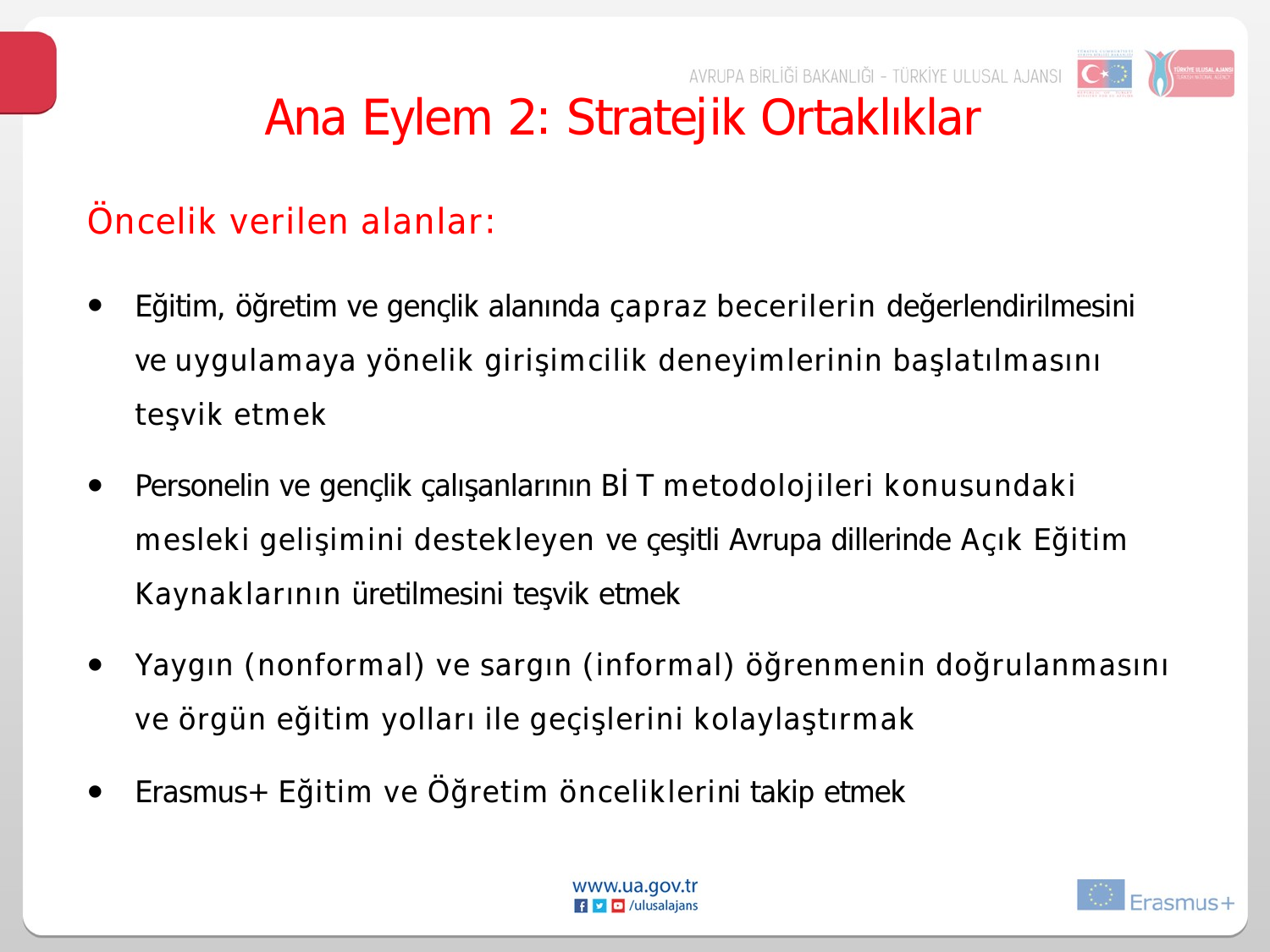

# Ana Eylem 2: Stratejik Ortaklıklar
Öncelik verilen alanlar:
Eğitim, öğretim ve gençlik alanında çapraz becerilerin değerlendirilmesini ve uygulamaya yönelik girişimcilik deneyimlerinin başlatılmasını teşvik etmek
Personelin ve gençlik çalışanlarının BİT metodolojileri konusundaki mesleki gelişimini destekleyen ve çeşitli Avrupa dillerinde Açık Eğitim Kaynaklarının üretilmesini teşvik etmek
Yaygın (nonformal) ve sargın (informal) öğrenmenin doğrulanmasını ve örgün eğitim yolları ile geçişlerini kolaylaştırmak

Erasmus+ Eğitim ve Öğretim önceliklerini takip etmek